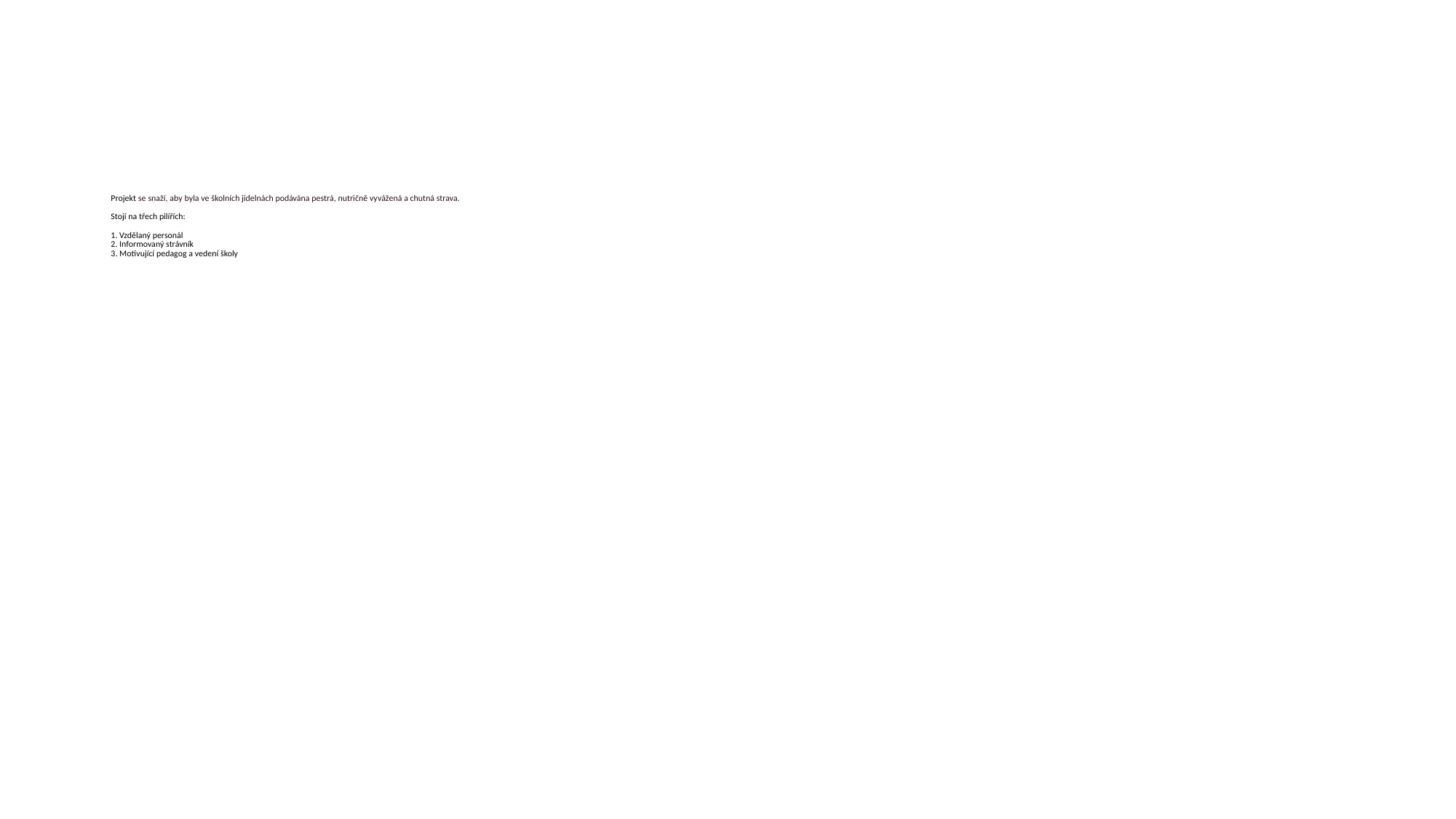

# Projekt se snaží, aby byla ve školních jídelnách podávána pestrá, nutričně vyvážená a chutná strava. Stojí na třech pilířích: 1. Vzdělaný personál 2. Informovaný strávník 3. Motivující pedagog a vedení školy